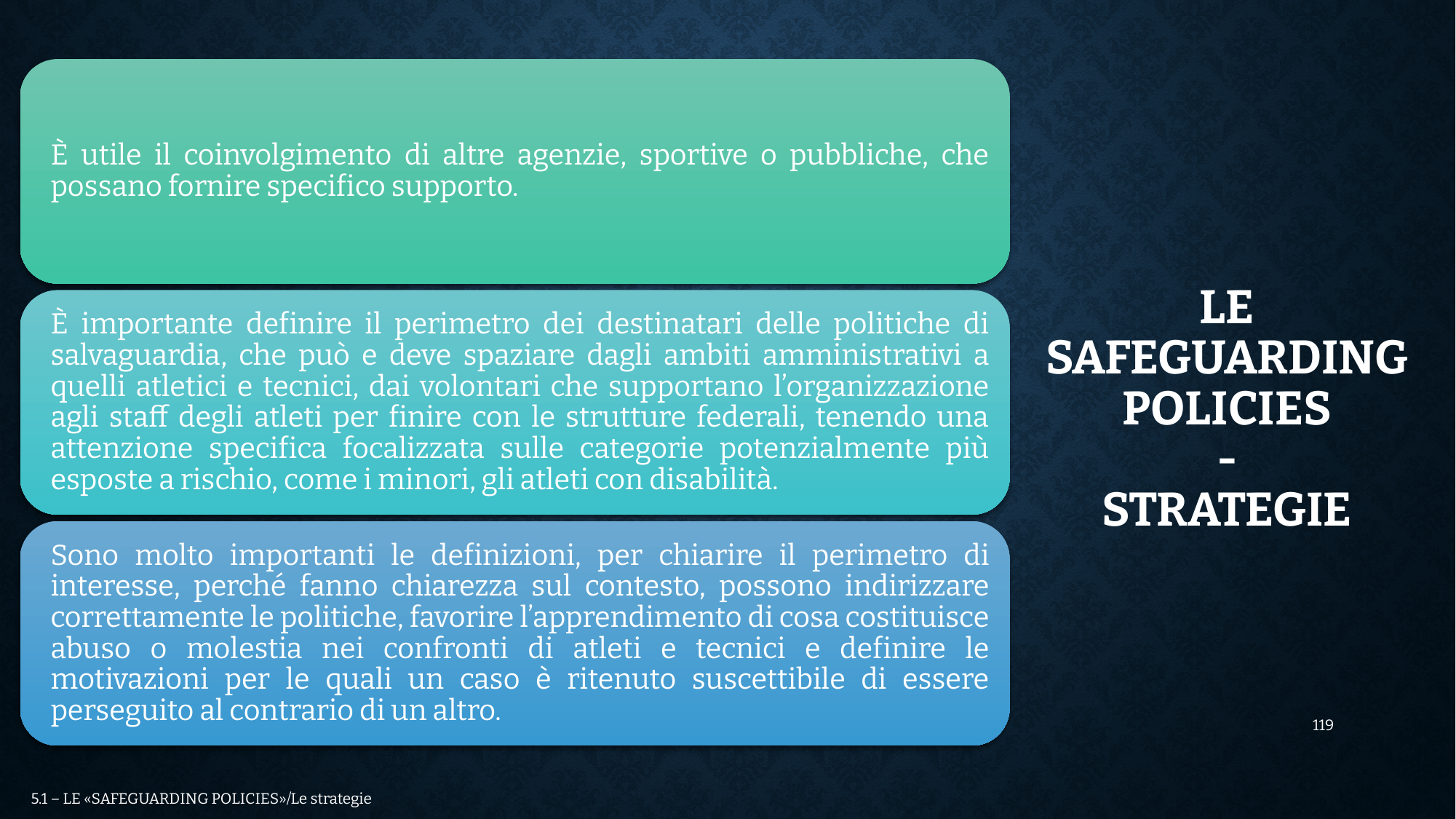

È utile il coinvolgimento di altre agenzie, sportive o pubbliche, che possano fornire specifico supporto.
È importante definire il perimetro dei destinatari delle politiche di salvaguardia, che può e deve spaziare dagli ambiti amministrativi a quelli atletici e tecnici, dai volontari che supportano l’organizzazione agli staff degli atleti per finire con le strutture federali, tenendo una attenzione specifica focalizzata sulle categorie potenzialmente più esposte a rischio, come i minori, gli atleti con disabilità.
Sono molto importanti le definizioni, per chiarire il perimetro di interesse, perché fanno chiarezza sul contesto, possono indirizzare correttamente le politiche, favorire l’apprendimento di cosa costituisce abuso o molestia nei confronti di atleti e tecnici e definire le motivazioni per le quali un caso è ritenuto suscettibile di essere perseguito al contrario di un altro.
# LE SAFEGUarding policies - STRATEGIE
119
5.1 – LE «SAFEGUARDING POLICIES»/Le strategie